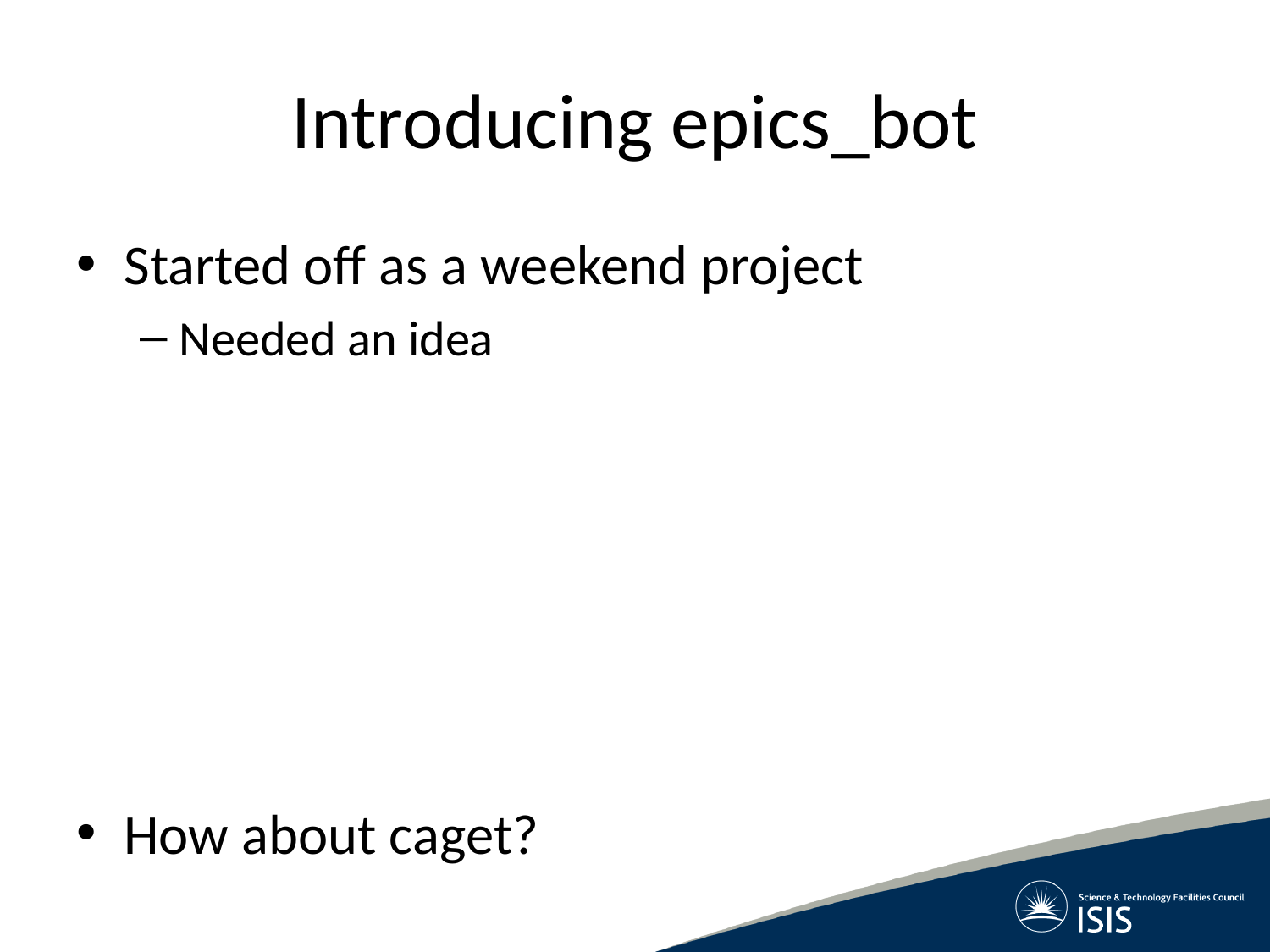

# Introducing epics_bot
Started off as a weekend project
Needed an idea

How about caget?